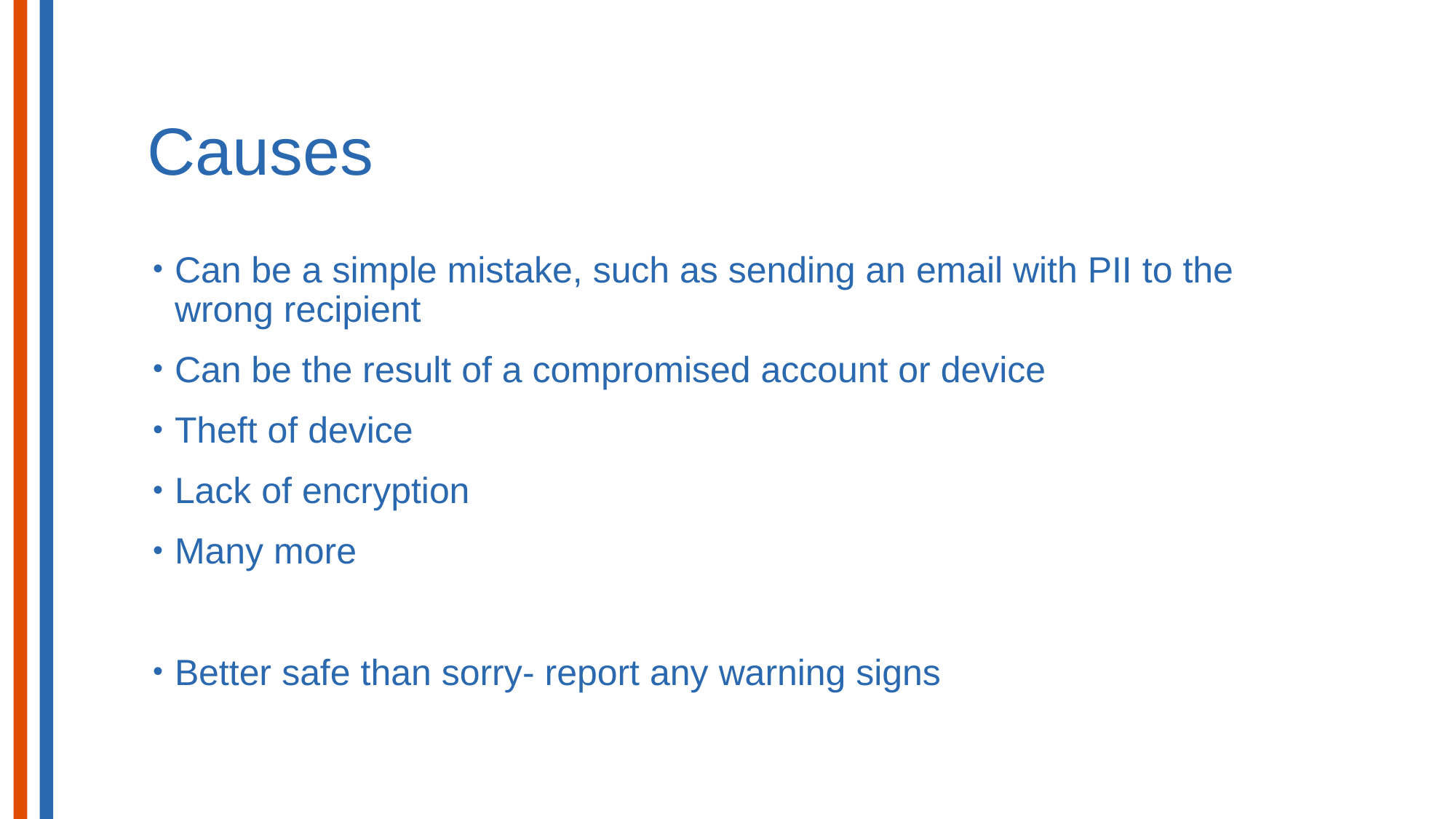

# Causes
Can be a simple mistake, such as sending an email with PII to the wrong recipient
Can be the result of a compromised account or device
Theft of device
Lack of encryption
Many more

Better safe than sorry- report any warning signs